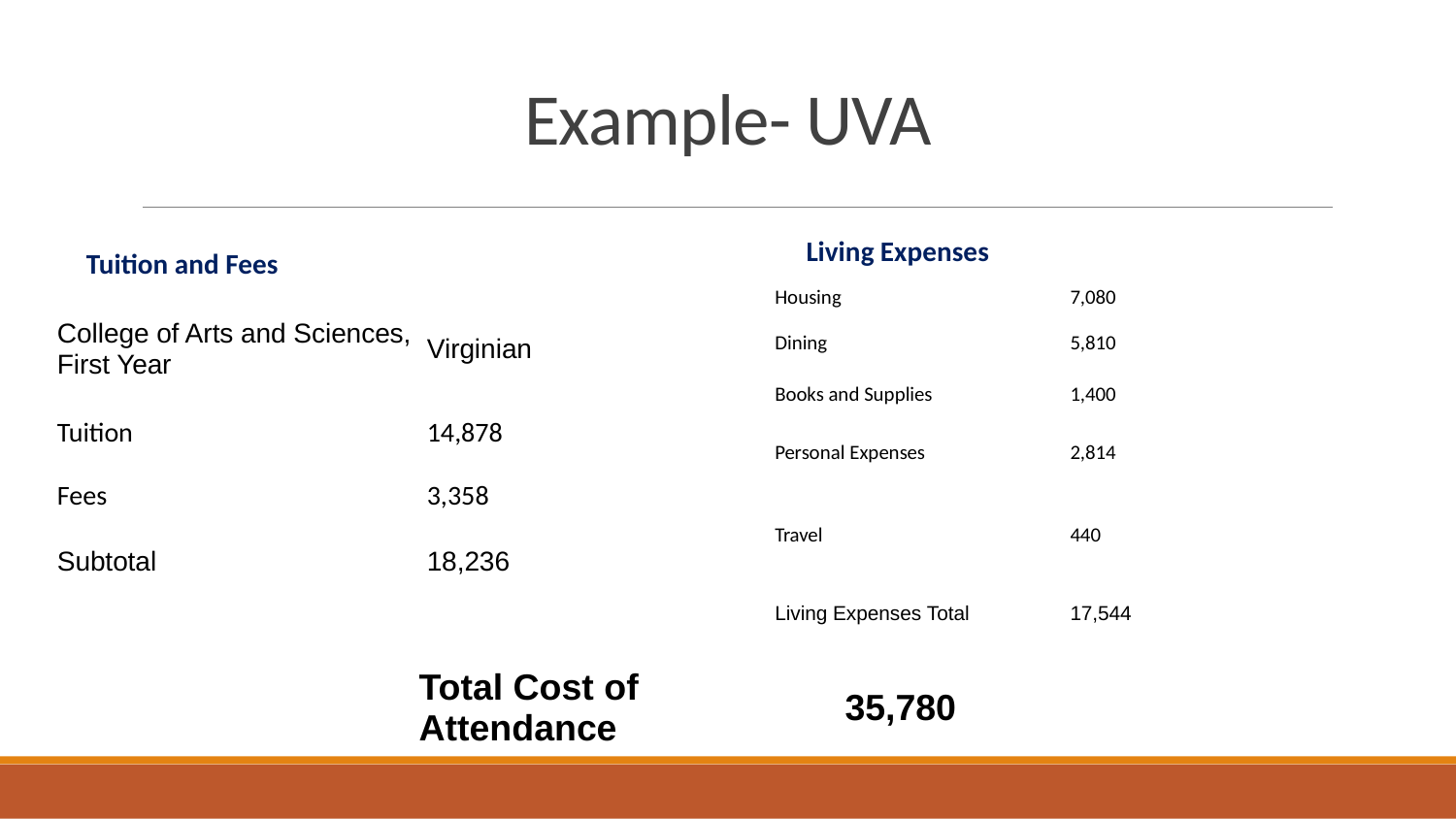

# Example- UVA
Living Expenses
Tuition and Fees
| Housing | 7,080 |
| --- | --- |
| Dining | 5,810 |
| Books and Supplies | 1,400 |
| Personal Expenses | 2,814 |
| Travel | 440 |
| Living Expenses Total | 17,544 |
| College of Arts and Sciences, First Year | Virginian |
| --- | --- |
| Tuition | 14,878 |
| Fees | 3,358 |
| Subtotal | 18,236 |
| Total Cost of Attendance | 35,780 |
| --- | --- |